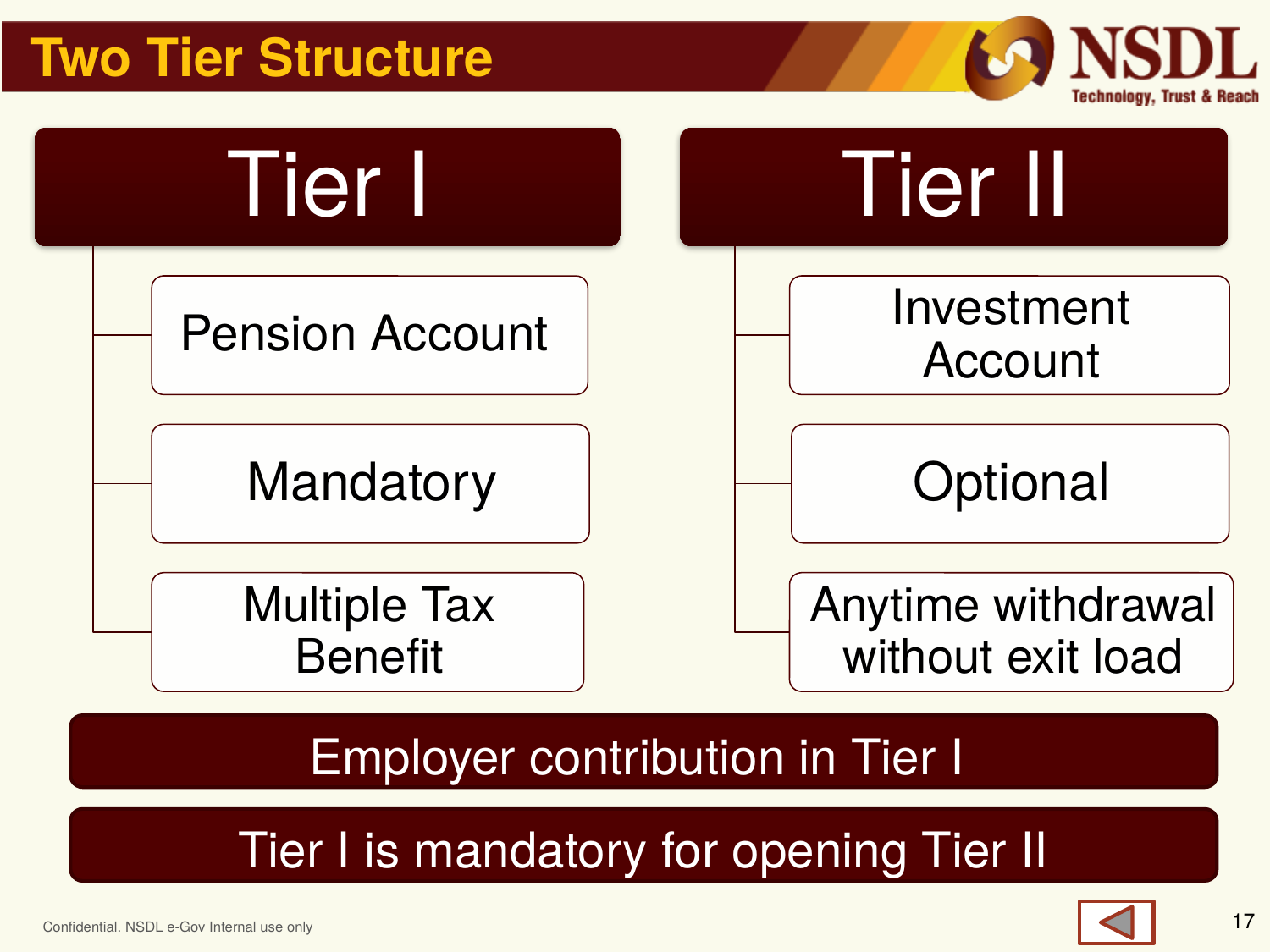

Two Tier Structure
Tier I
Pension Account
Mandatory
Multiple Tax Benefit
Tier II
Investment Account
Optional
Anytime withdrawal without exit load
Employer contribution in Tier I
Tier I is mandatory for opening Tier II

17